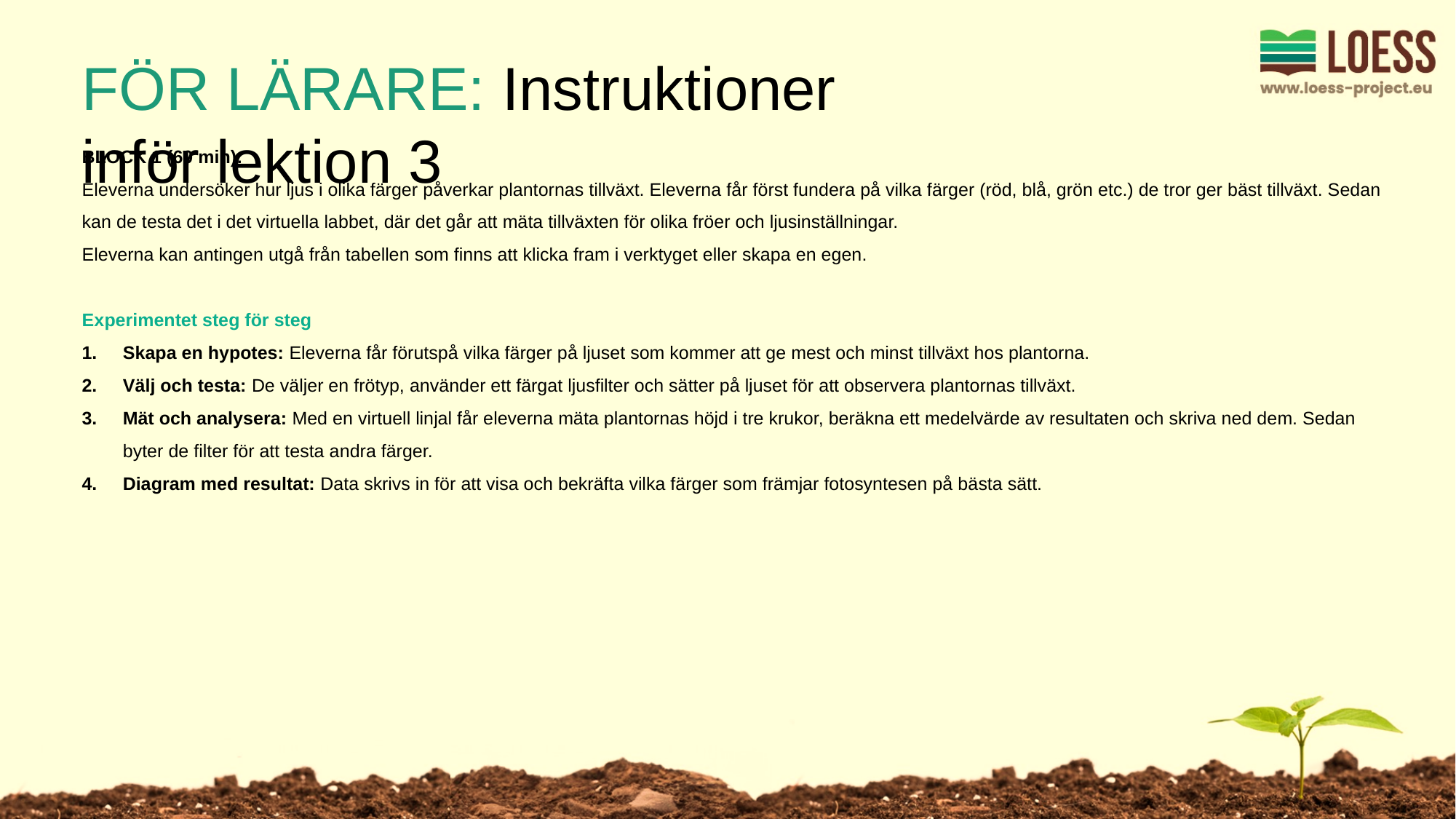

FÖR LÄRARE: Instruktioner inför lektion 3
BLOCK 1 (60 min):
Eleverna undersöker hur ljus i olika färger påverkar plantornas tillväxt. Eleverna får först fundera på vilka färger (röd, blå, grön etc.) de tror ger bäst tillväxt. Sedan kan de testa det i det virtuella labbet, där det går att mäta tillväxten för olika fröer och ljusinställningar.
Eleverna kan antingen utgå från tabellen som finns att klicka fram i verktyget eller skapa en egen.

Experimentet steg för steg
Skapa en hypotes: Eleverna får förutspå vilka färger på ljuset som kommer att ge mest och minst tillväxt hos plantorna.
Välj och testa: De väljer en frötyp, använder ett färgat ljusfilter och sätter på ljuset för att observera plantornas tillväxt.
Mät och analysera: Med en virtuell linjal får eleverna mäta plantornas höjd i tre krukor, beräkna ett medelvärde av resultaten och skriva ned dem. Sedan byter de filter för att testa andra färger.
Diagram med resultat: Data skrivs in för att visa och bekräfta vilka färger som främjar fotosyntesen på bästa sätt.